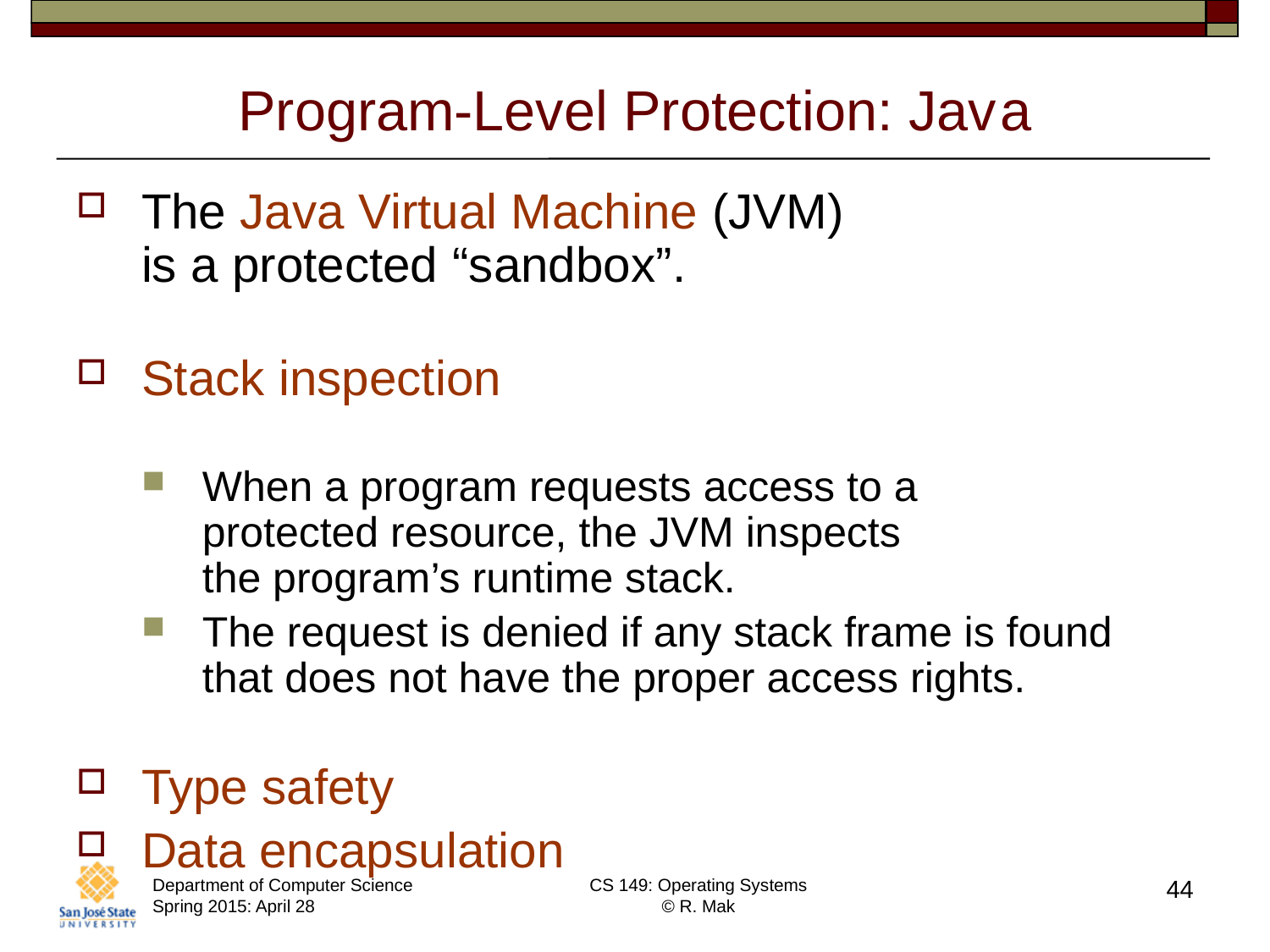

# Program-Level Protection: Jav	a
The Java Virtual Machine (JVM)
is a protected “sandbox”.

Stack inspection

When a program requests access to a
protected resource, the JVM inspects
the program’s runtime stack.
The request is denied if any stack frame is found that does not have the proper access rights.

Type safety
Data encapsulation
Department of Computer Science Spring 2015: April 28
CS 149: Operating Systems
© R. Mak
44